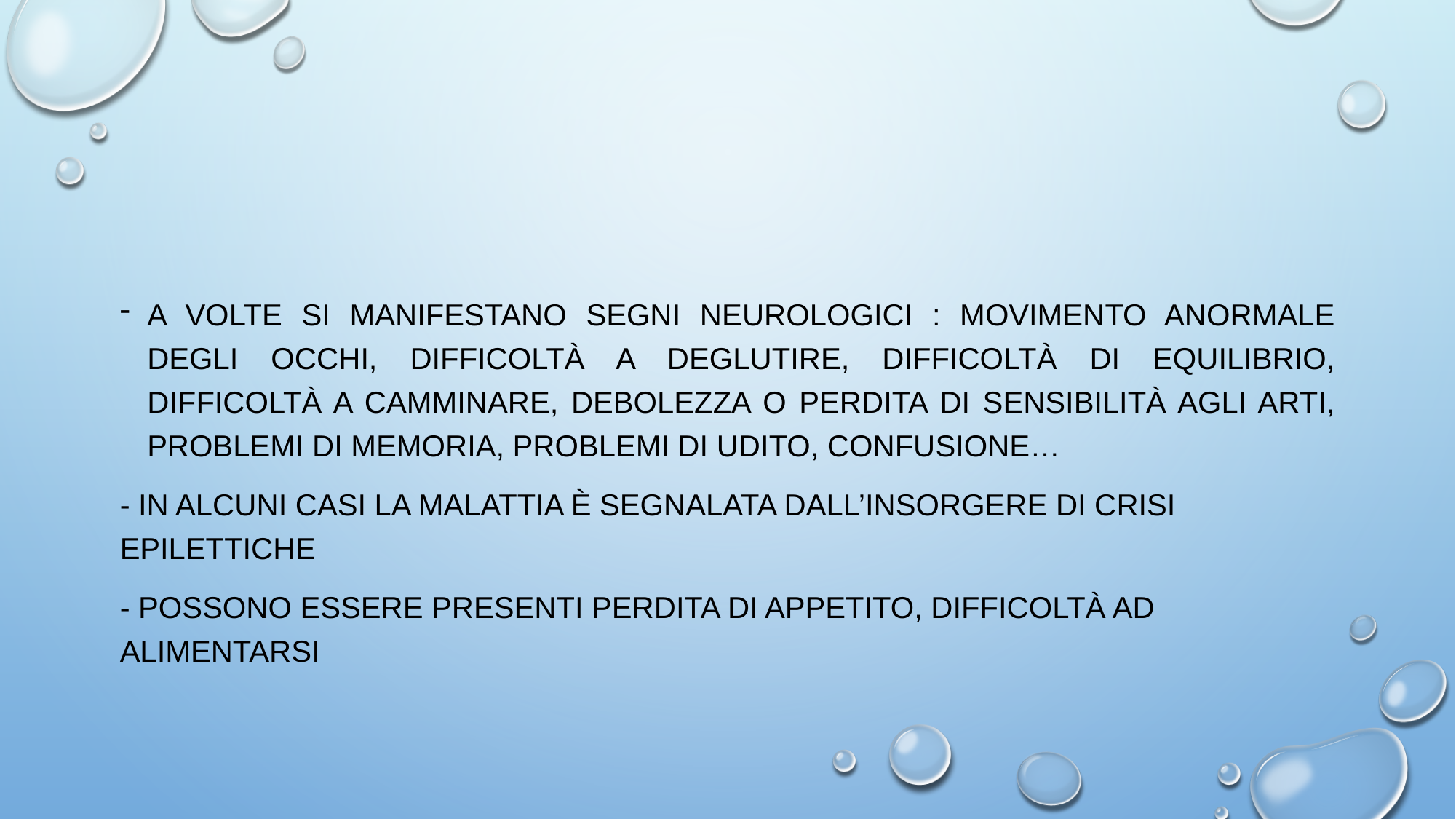

#
A volte si manifestano segni neurologici : movimento anormale degli occhi, difficoltà a deglutire, difficoltà di equilibrio, difficoltà a camminare, debolezza o perdita di sensibilità agli arti, problemi di memoria, problemi di udito, confusione…
- In alcuni casi la malattia è segnalata dall’insorgere di crisi epilettiche
- Possono essere presenti perdita di appetito, difficoltà ad alimentarsi